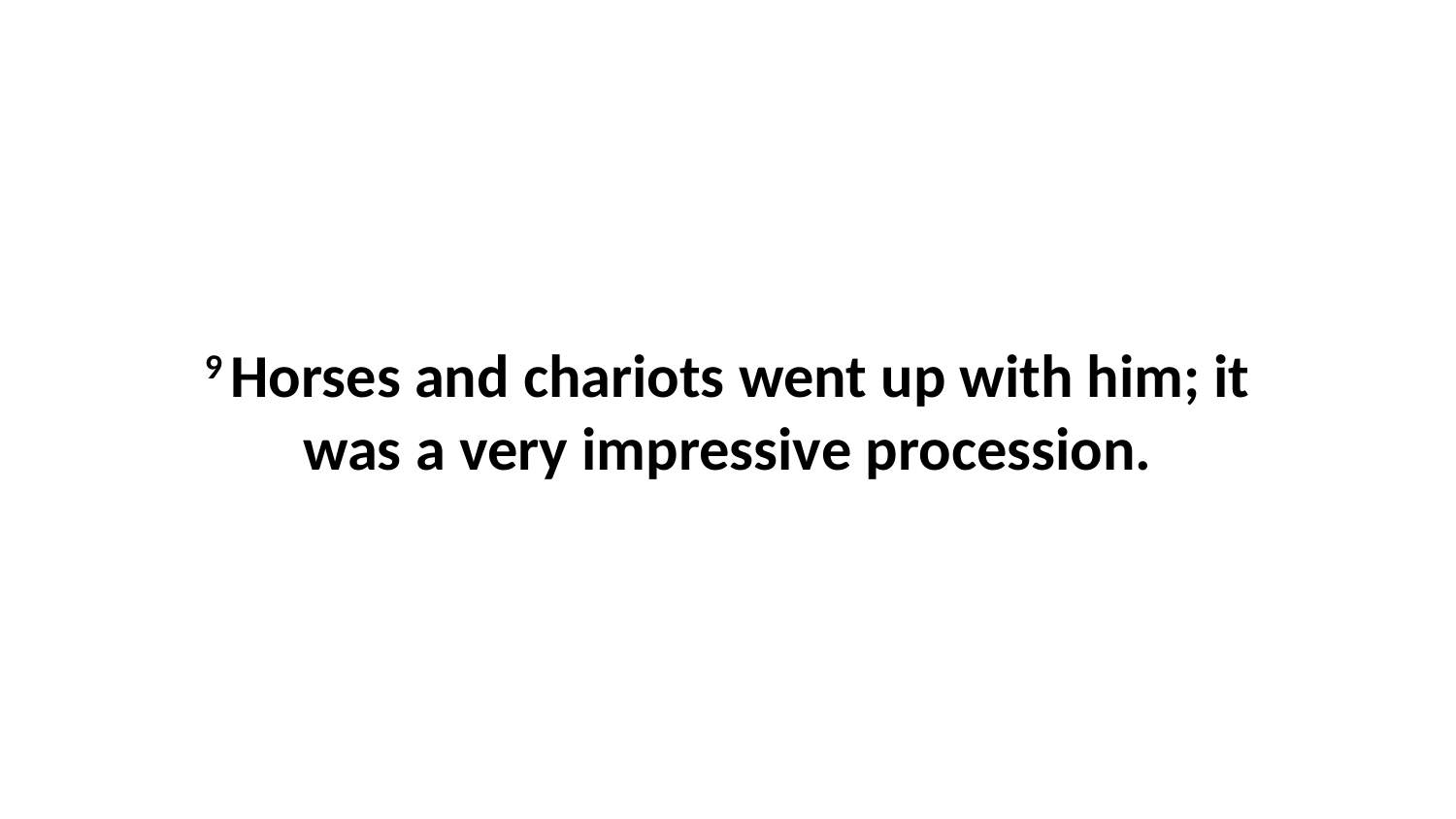

9 Horses and chariots went up with him; it was a very impressive procession.